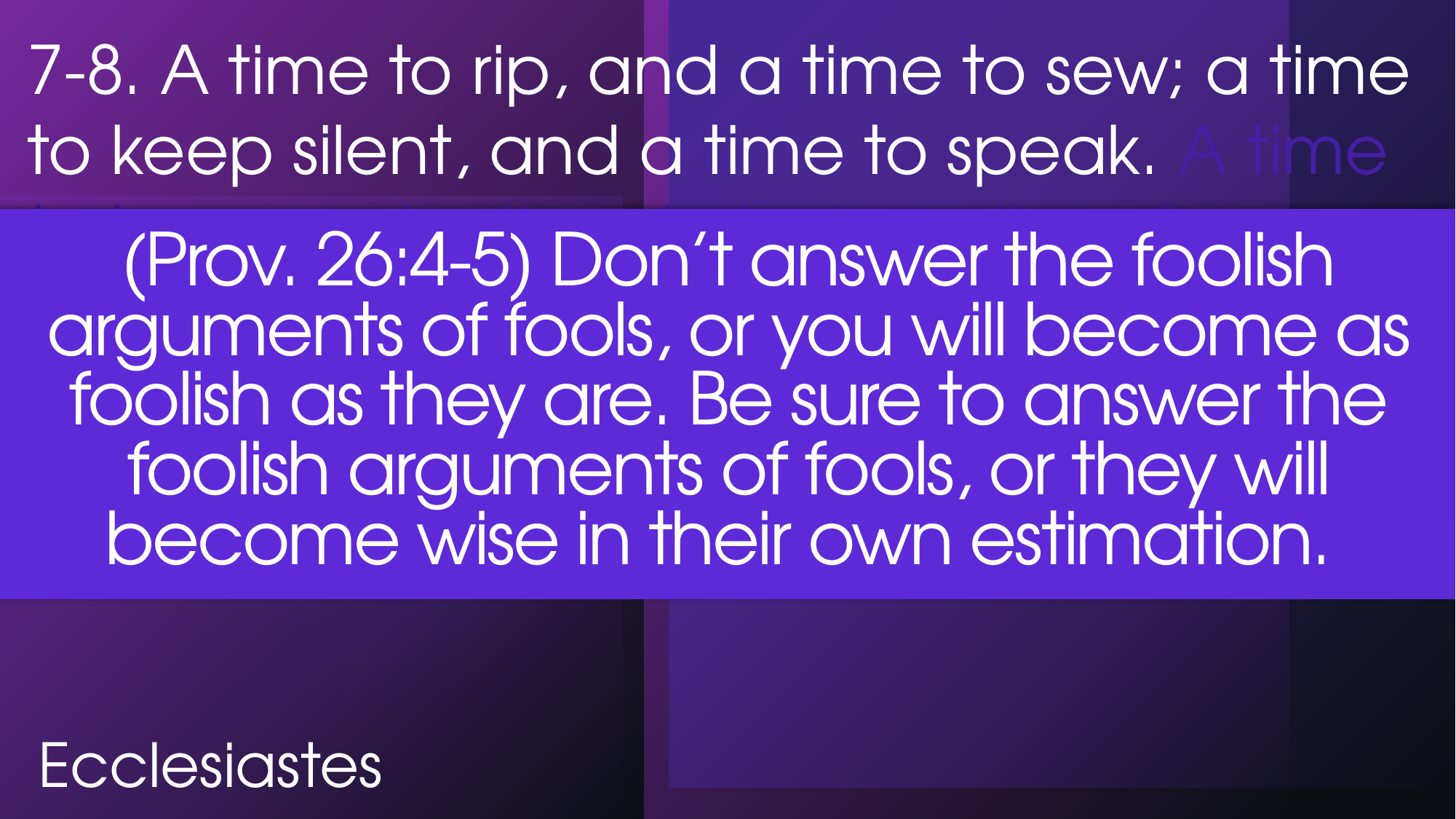

7-8. A time to rip, and a time to sew; a time to keep silent, and a time to speak. A time to love, and a time to hate; a time for war, and a time for peace.
(Prov. 26:4-5) Don’t answer the foolish arguments of fools, or you will become as foolish as they are. Be sure to answer the foolish arguments of fools, or they will become wise in their own estimation.
Ecclesiastes